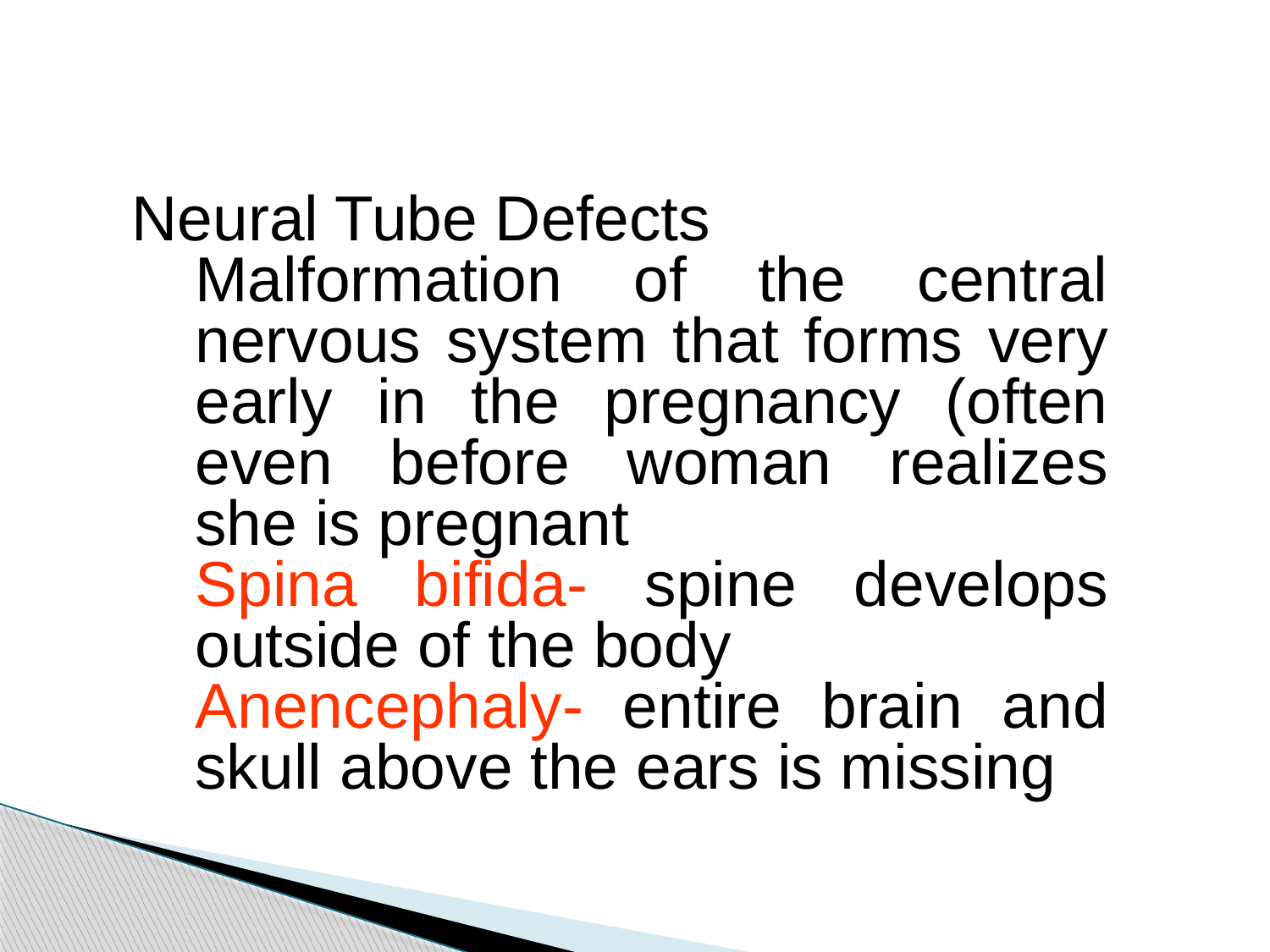

Neural Tube Defects
Malformation of the central nervous system that forms very early in the pregnancy (often even before woman realizes she is pregnant
Spina bifida- spine develops outside of the body
Anencephaly- entire brain and skull above the ears is missing